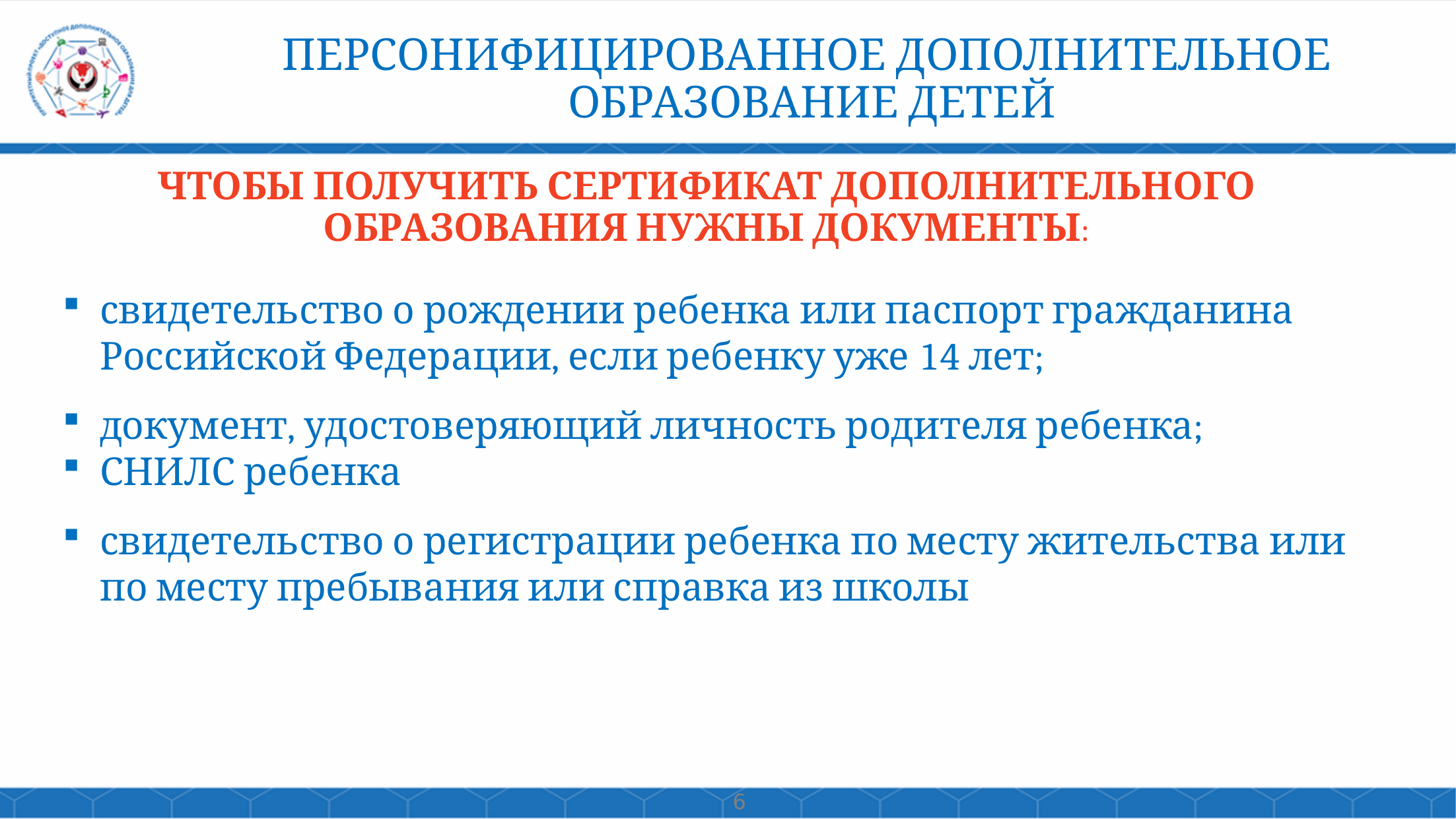

ПЕРСОНИФИЦИРОВАННОЕ ДОПОЛНИТЕЛЬНОЕ
ОБРАЗОВАНИЕ ДЕТЕЙ
ЧТОБЫ ПОЛУЧИТЬ СЕРТИФИКАТ ДОПОЛНИТЕЛЬНОГО ОБРАЗОВАНИЯ НУЖНЫ ДОКУМЕНТЫ:

свидетельство о рождении ребенка или паспорт гражданина Российской Федерации, если ребенку уже 14 лет;

документ, удостоверяющий личность родителя ребенка;
СНИЛС ребенка

свидетельство о регистрации ребенка по месту жительства или по месту пребывания или справка из школы

6